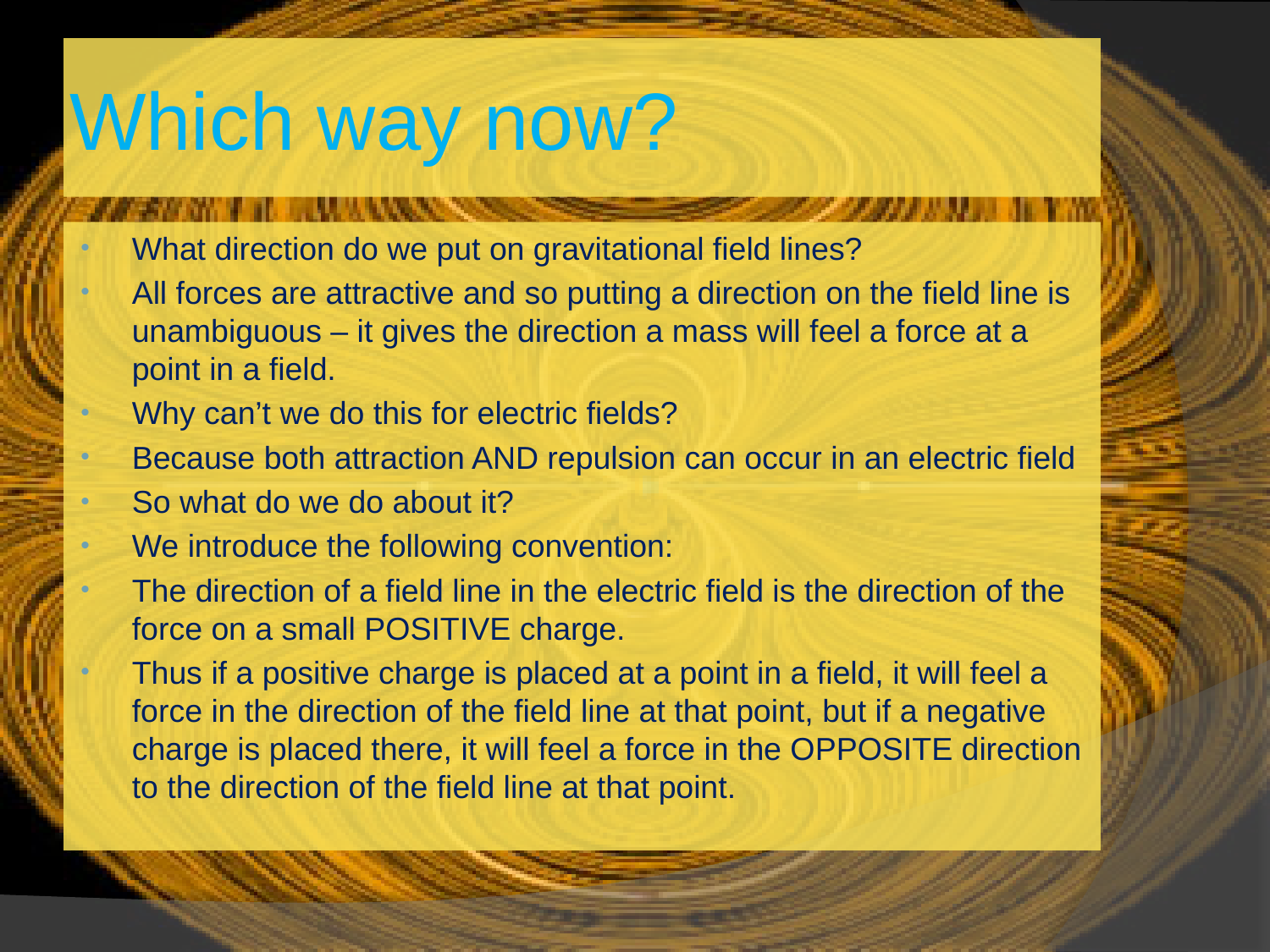

# Which way now?
What direction do we put on gravitational field lines?
All forces are attractive and so putting a direction on the field line is unambiguous – it gives the direction a mass will feel a force at a point in a field.
Why can’t we do this for electric fields?
Because both attraction AND repulsion can occur in an electric field
So what do we do about it?
We introduce the following convention:
The direction of a field line in the electric field is the direction of the force on a small POSITIVE charge.
Thus if a positive charge is placed at a point in a field, it will feel a force in the direction of the field line at that point, but if a negative charge is placed there, it will feel a force in the OPPOSITE direction to the direction of the field line at that point.